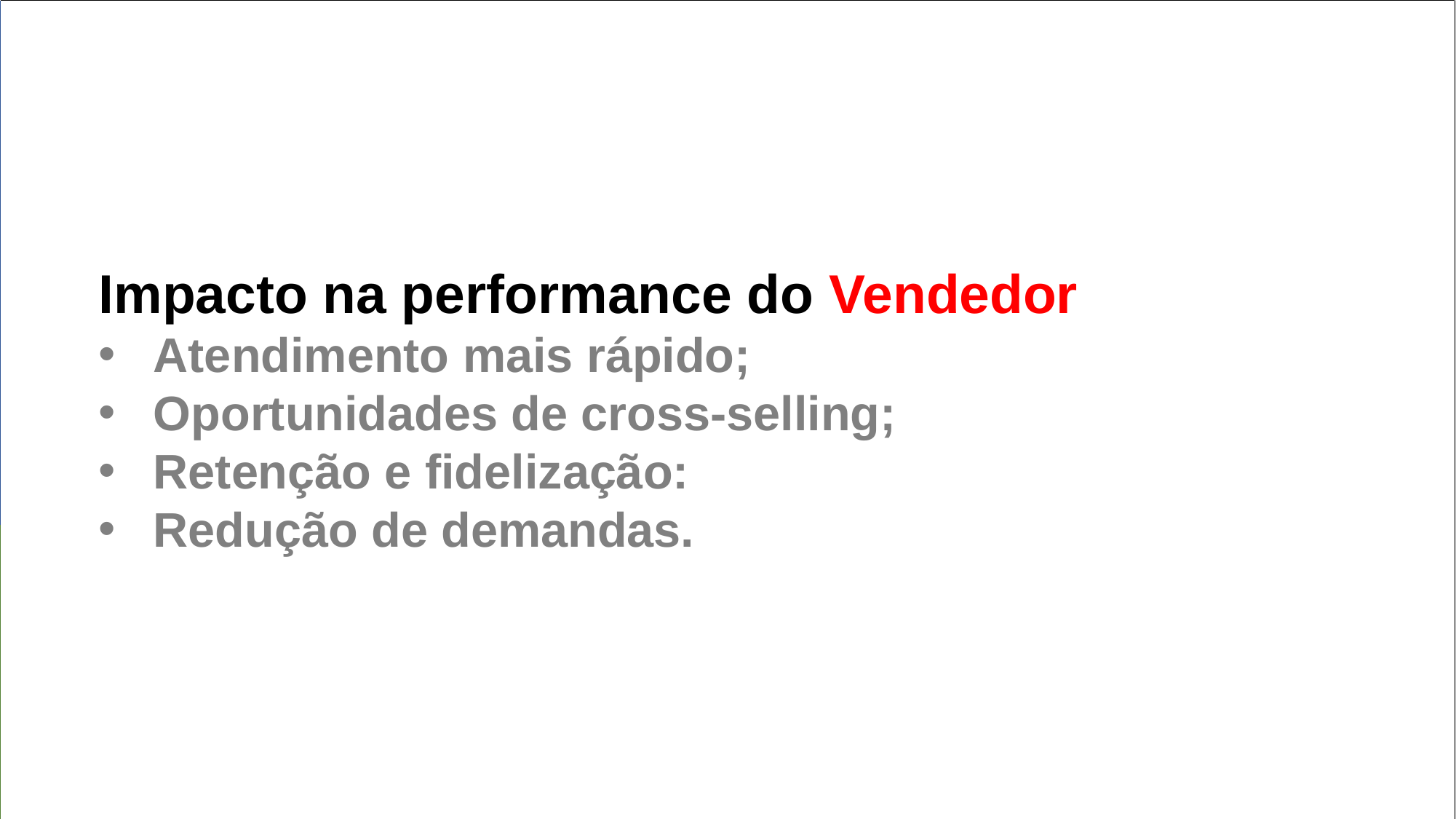

Impacto na performance do Vendedor
Atendimento mais rápido;
Oportunidades de cross-selling;
Retenção e fidelização:
Redução de demandas.